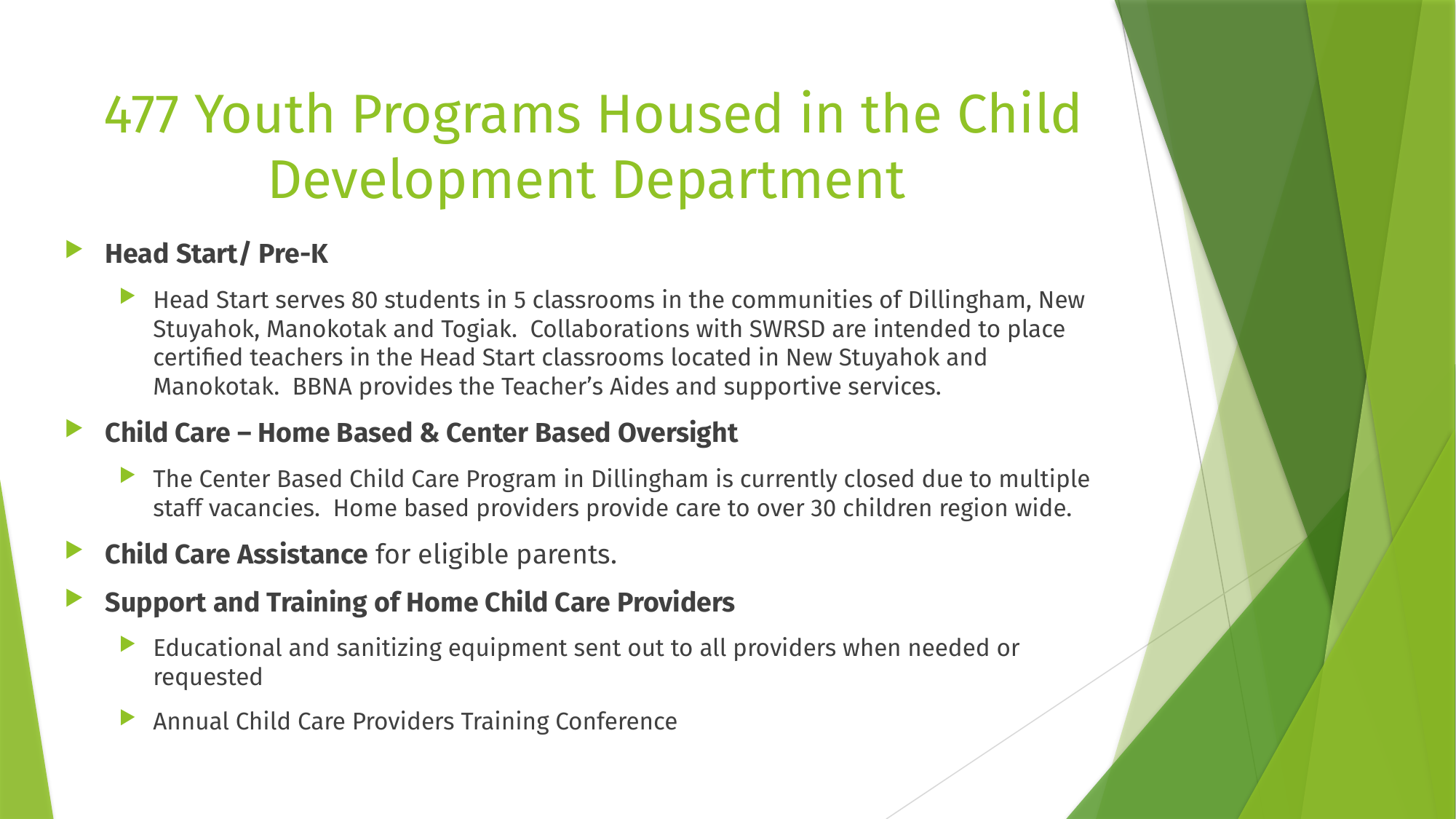

# 477 Youth Programs Housed in the Child Development Department
Head Start/ Pre-K
Head Start serves 80 students in 5 classrooms in the communities of Dillingham, New Stuyahok, Manokotak and Togiak.  Collaborations with SWRSD are intended to place certified teachers in the Head Start classrooms located in New Stuyahok and Manokotak.  BBNA provides the Teacher’s Aides and supportive services.
Child Care – Home Based & Center Based Oversight
The Center Based Child Care Program in Dillingham is currently closed due to multiple staff vacancies.  Home based providers provide care to over 30 children region wide.
Child Care Assistance for eligible parents.
Support and Training of Home Child Care Providers
Educational and sanitizing equipment sent out to all providers when needed or requested
Annual Child Care Providers Training Conference